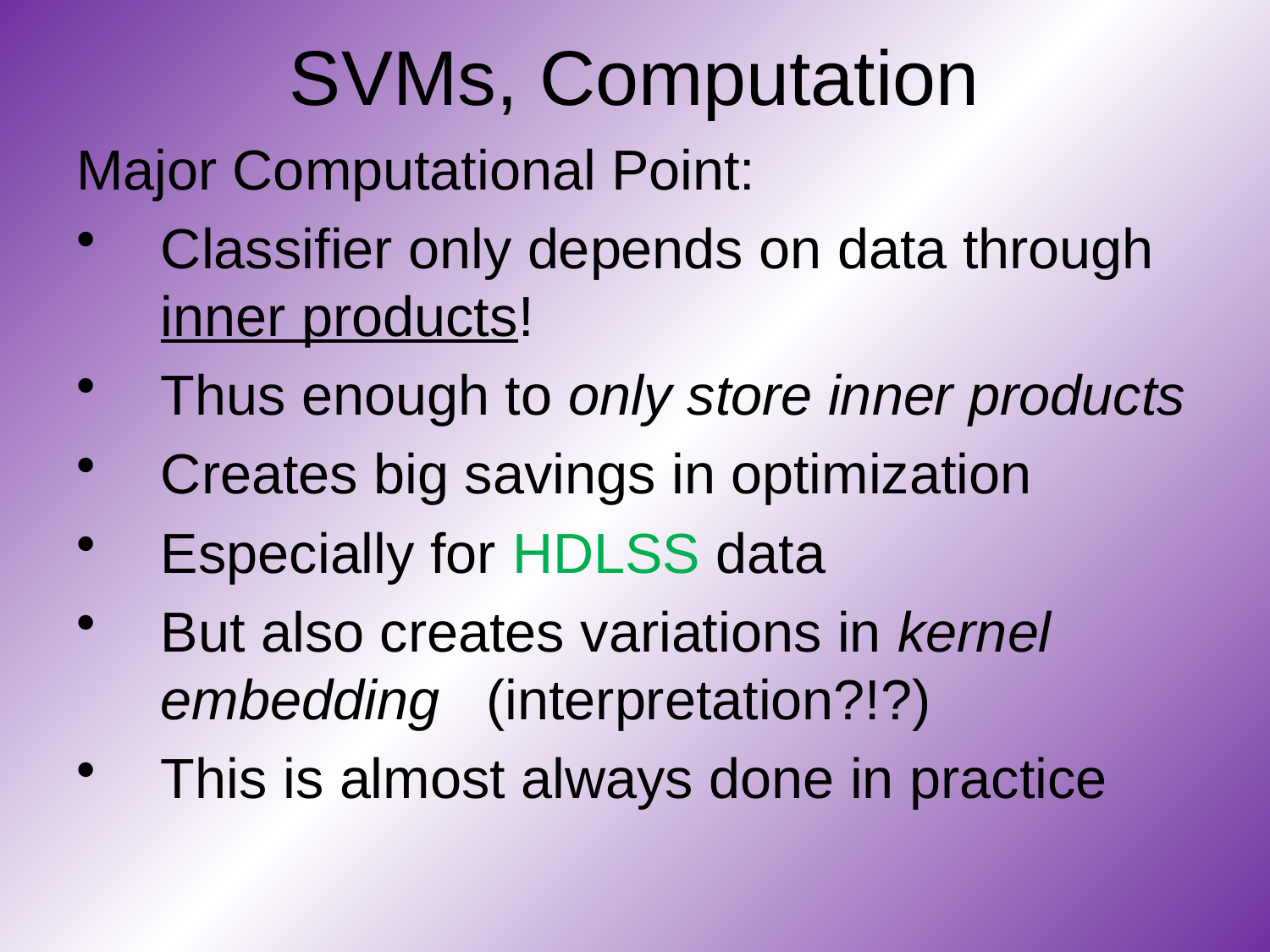

# SVMs, Computation
Major Computational Point:
Classifier only depends on data through inner products!
Thus enough to only store inner products
Creates big savings in optimization
Especially for HDLSS data
But also creates variations in kernel embedding   (interpretation?!?)
This is almost always done in practice